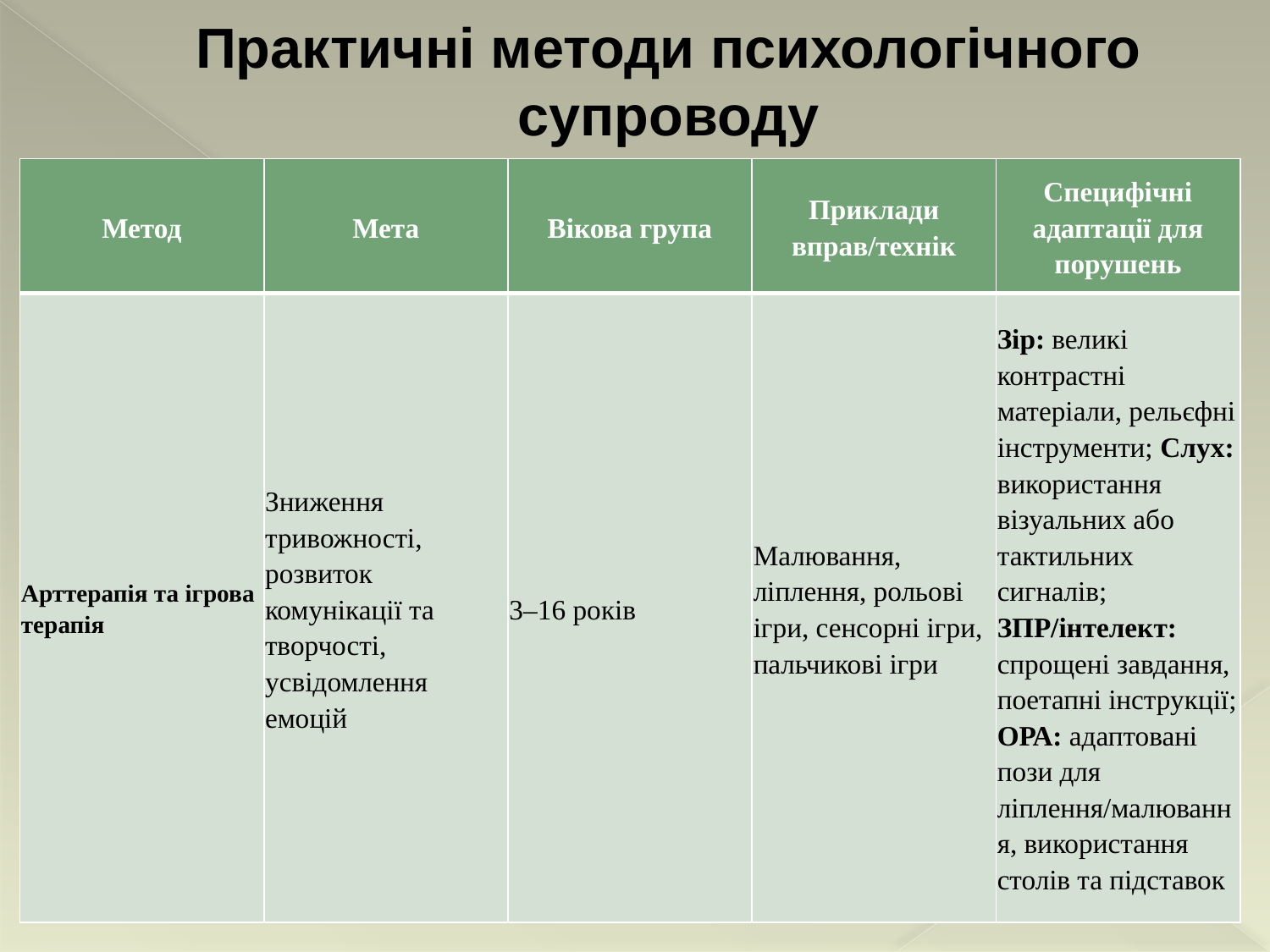

# Практичні методи психологічного супроводу
| Метод | Мета | Вікова група | Приклади вправ/технік | Специфічні адаптації для порушень |
| --- | --- | --- | --- | --- |
| Арттерапія та ігрова терапія | Зниження тривожності, розвиток комунікації та творчості, усвідомлення емоцій | 3–16 років | Малювання, ліплення, рольові ігри, сенсорні ігри, пальчикові ігри | Зір: великі контрастні матеріали, рельєфні інструменти; Слух: використання візуальних або тактильних сигналів; ЗПР/інтелект: спрощені завдання, поетапні інструкції; ОРА: адаптовані пози для ліплення/малювання, використання столів та підставок |